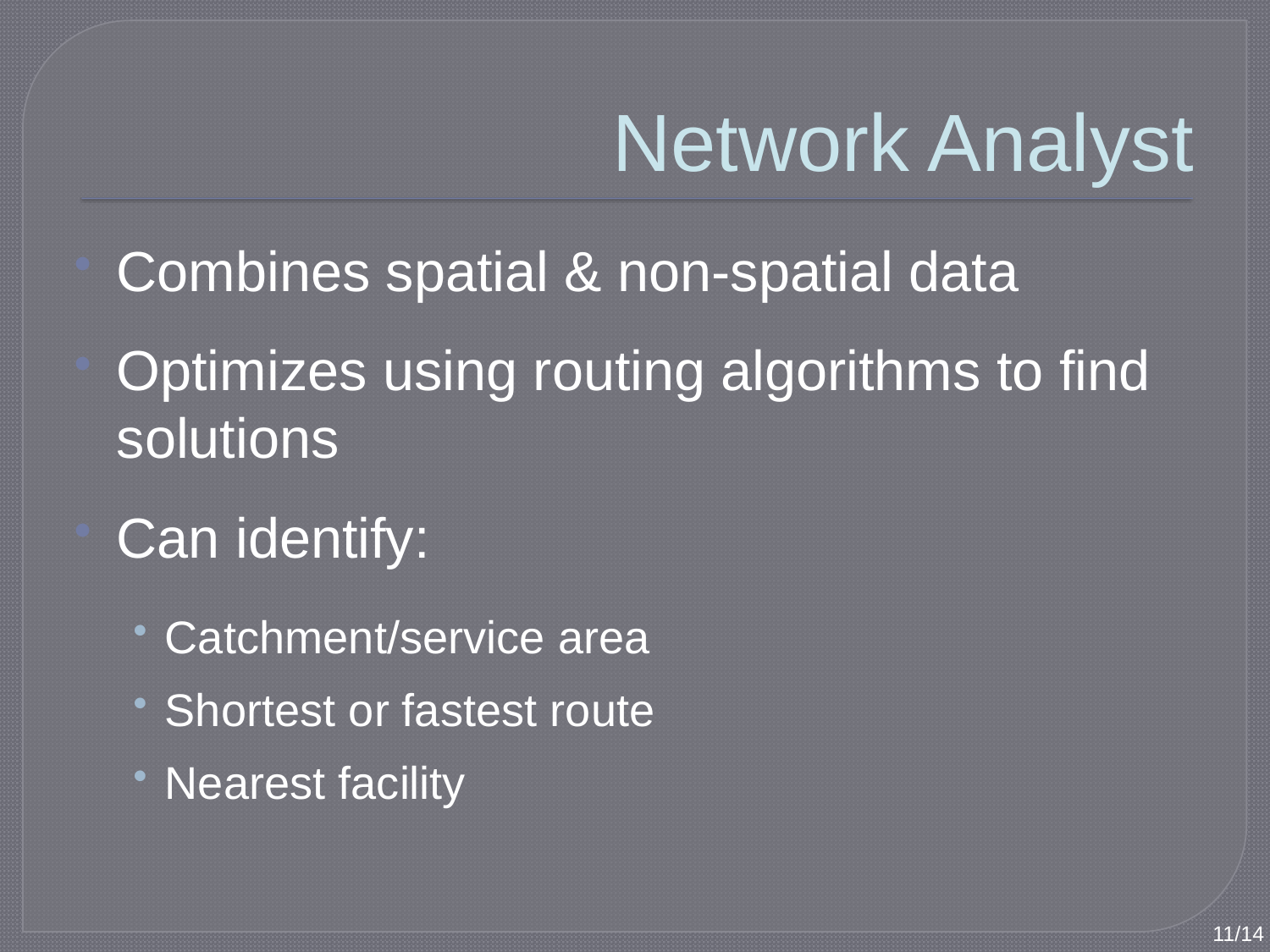

# Network Analyst
Combines spatial & non-spatial data
Optimizes using routing algorithms to find solutions
Can identify:
Catchment/service area
Shortest or fastest route
Nearest facility